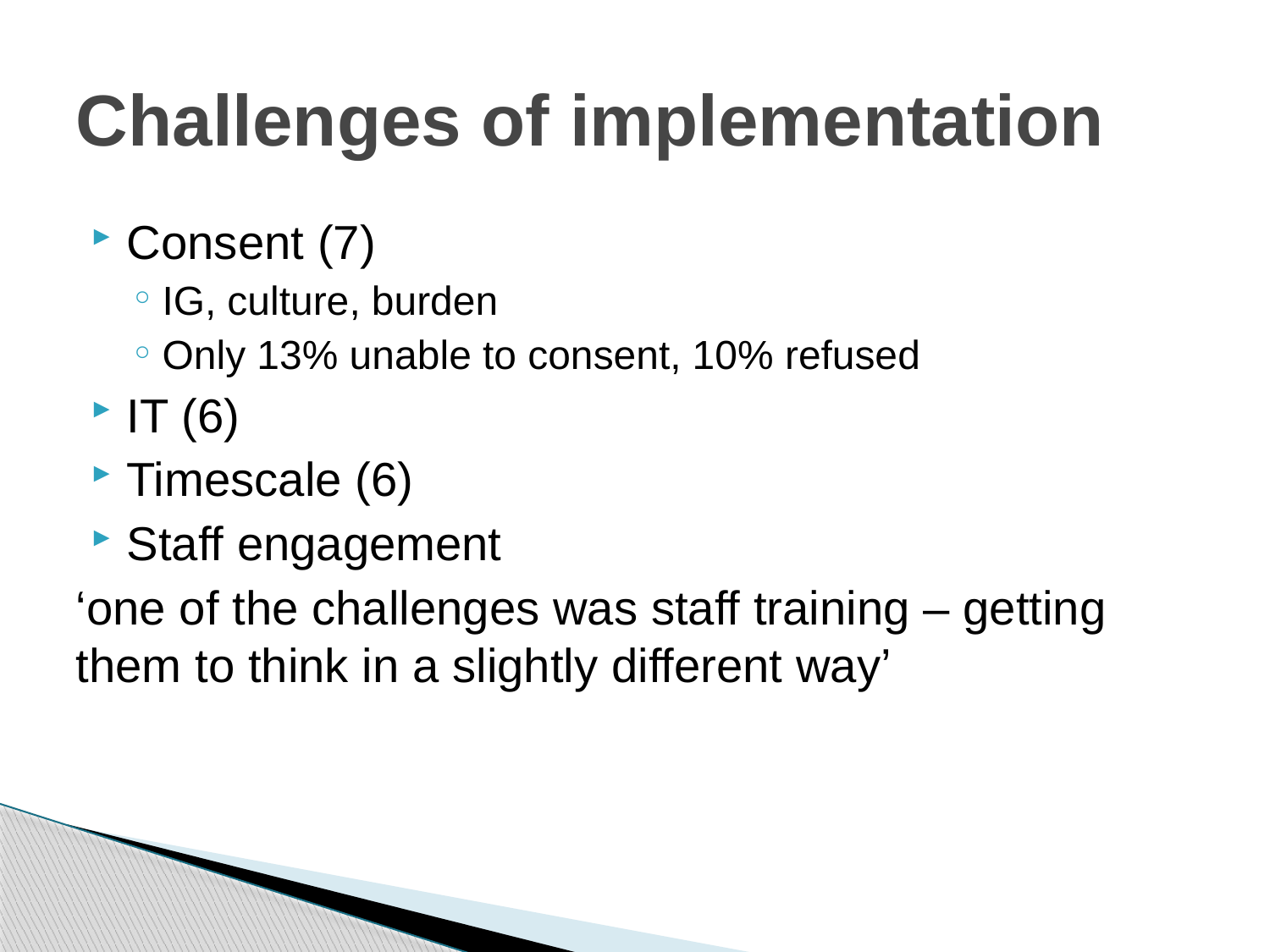

# Challenges of implementation
Consent (7)
IG, culture, burden
Only 13% unable to consent, 10% refused
IT (6)
Timescale (6)
Staff engagement
‘one of the challenges was staff training – getting them to think in a slightly different way’